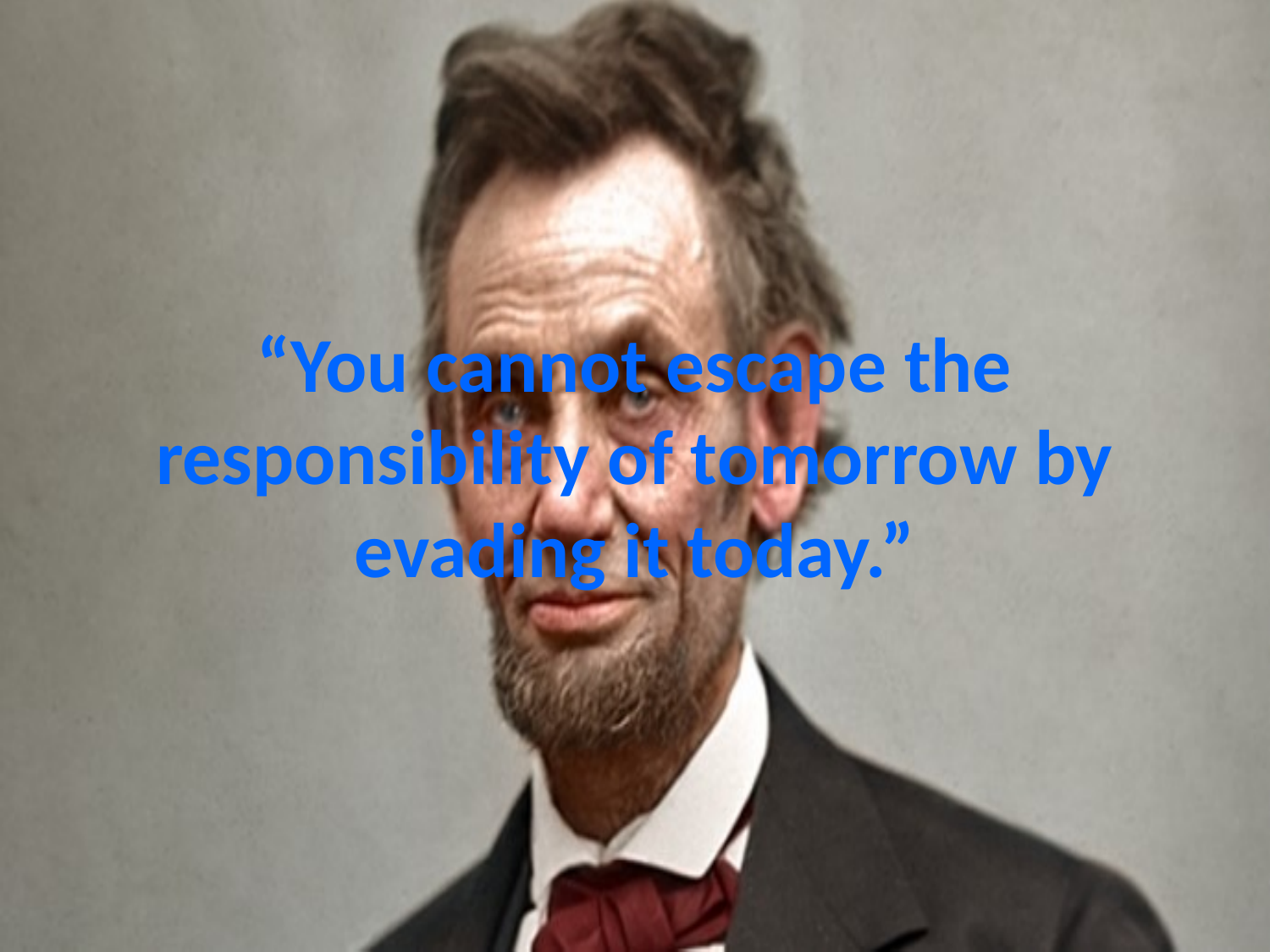

# “You cannot escape the responsibility of tomorrow by evading it today.”